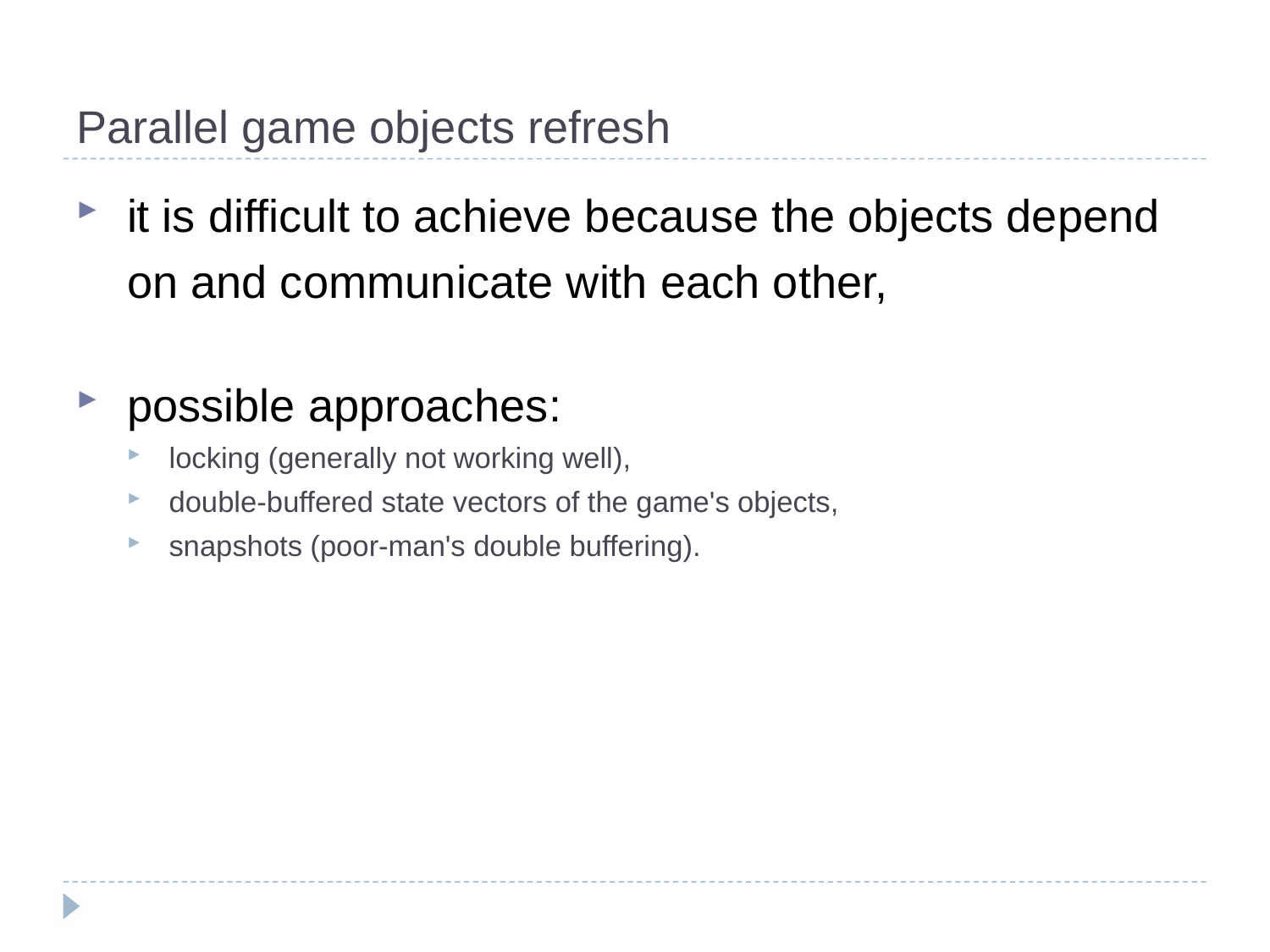

# Parallel game objects refresh
it is difficult to achieve because the objects depend on and communicate with each other,
possible approaches:
locking (generally not working well),
double-buffered state vectors of the game's objects,
snapshots (poor-man's double buffering).